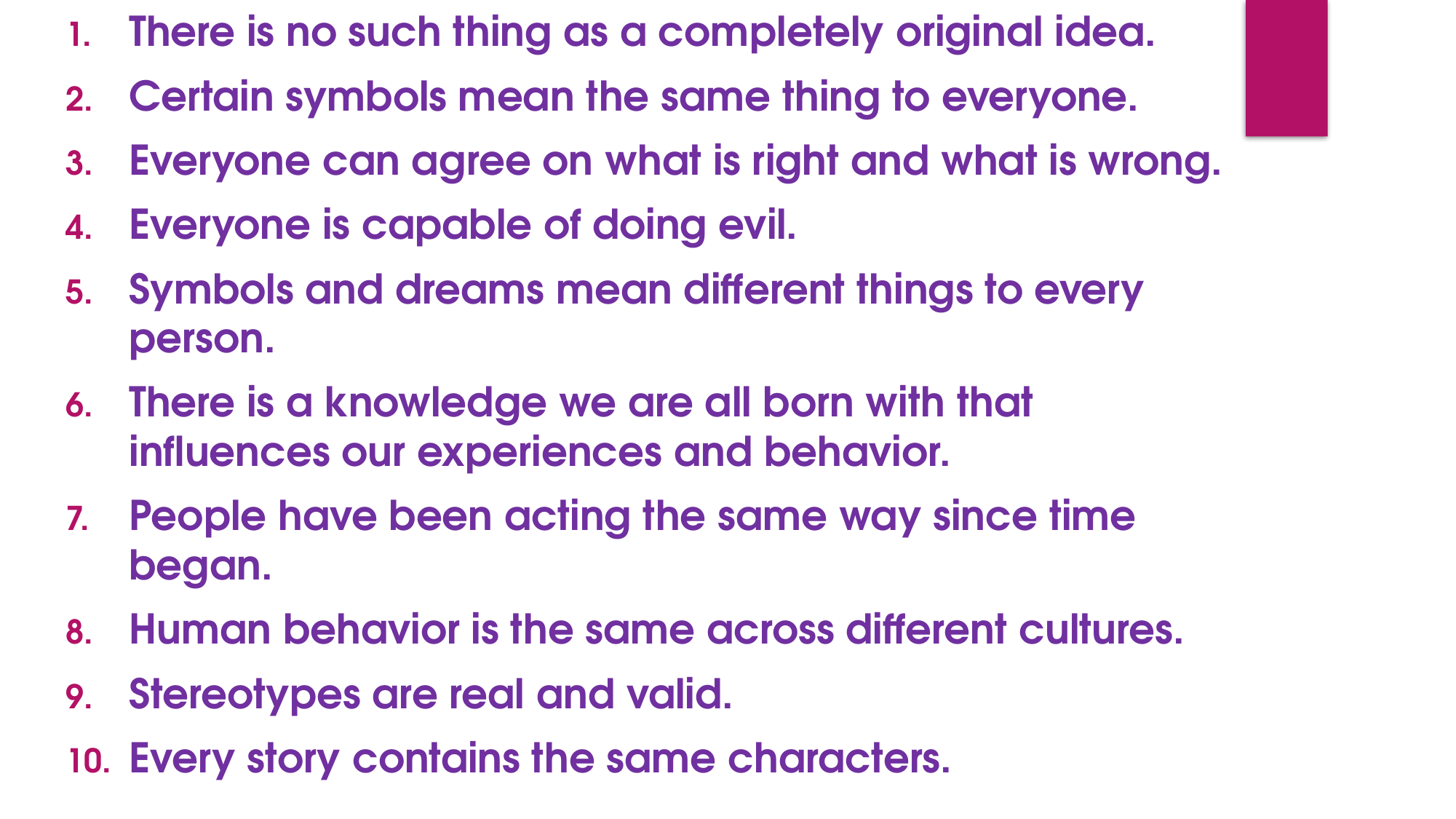

There is no such thing as a completely original idea.
Certain symbols mean the same thing to everyone.
Everyone can agree on what is right and what is wrong.
Everyone is capable of doing evil.
Symbols and dreams mean different things to every person.
There is a knowledge we are all born with that influences our experiences and behavior.
People have been acting the same way since time began.
Human behavior is the same across different cultures.
Stereotypes are real and valid.
Every story contains the same characters.